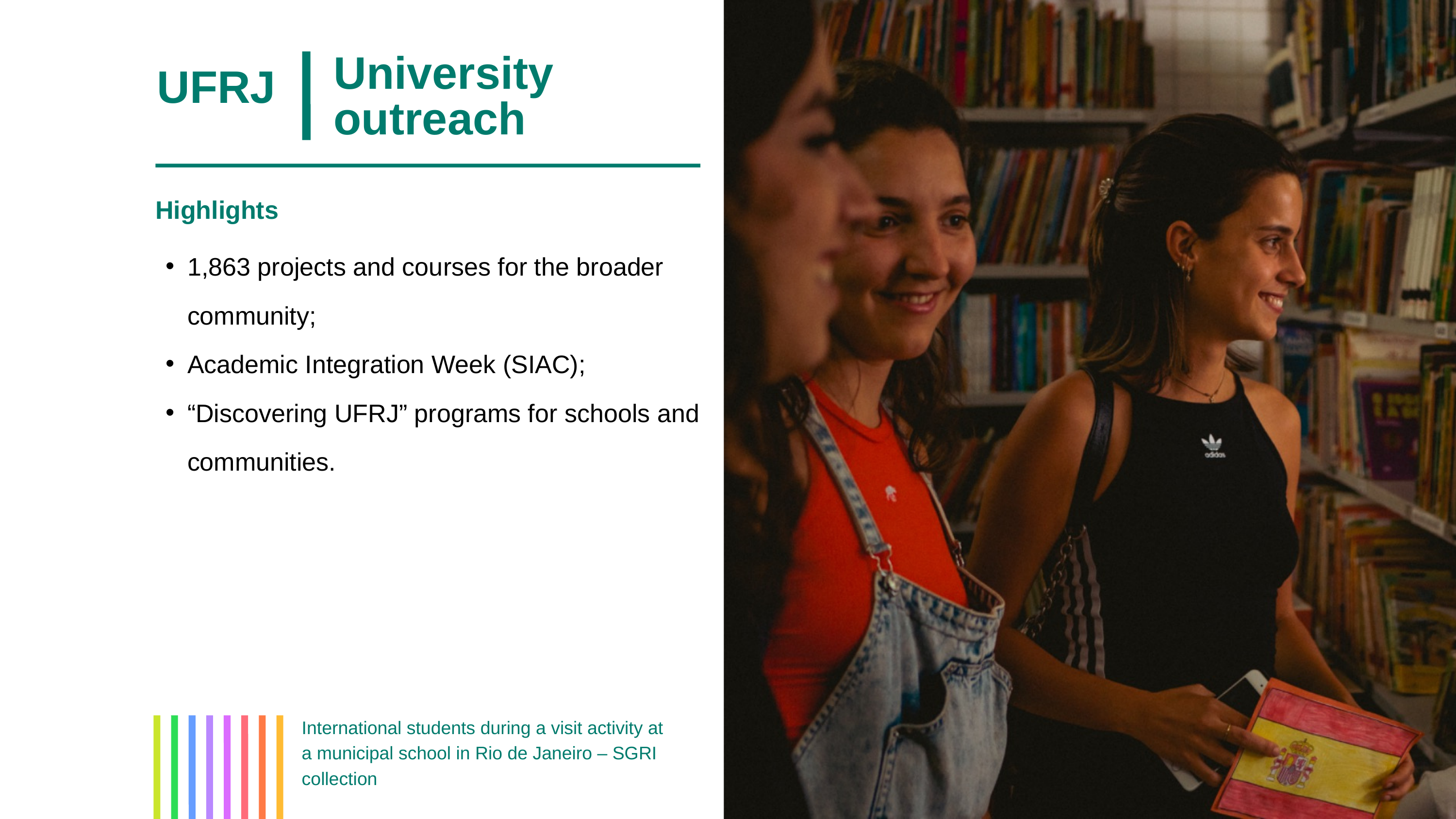

UFRJ

University outreach

Highlights
1,863 projects and courses for the broader community;
Academic Integration Week (SIAC);
“Discovering UFRJ” programs for schools and communities.
International students during a visit activity at a municipal school in Rio de Janeiro – SGRI collection